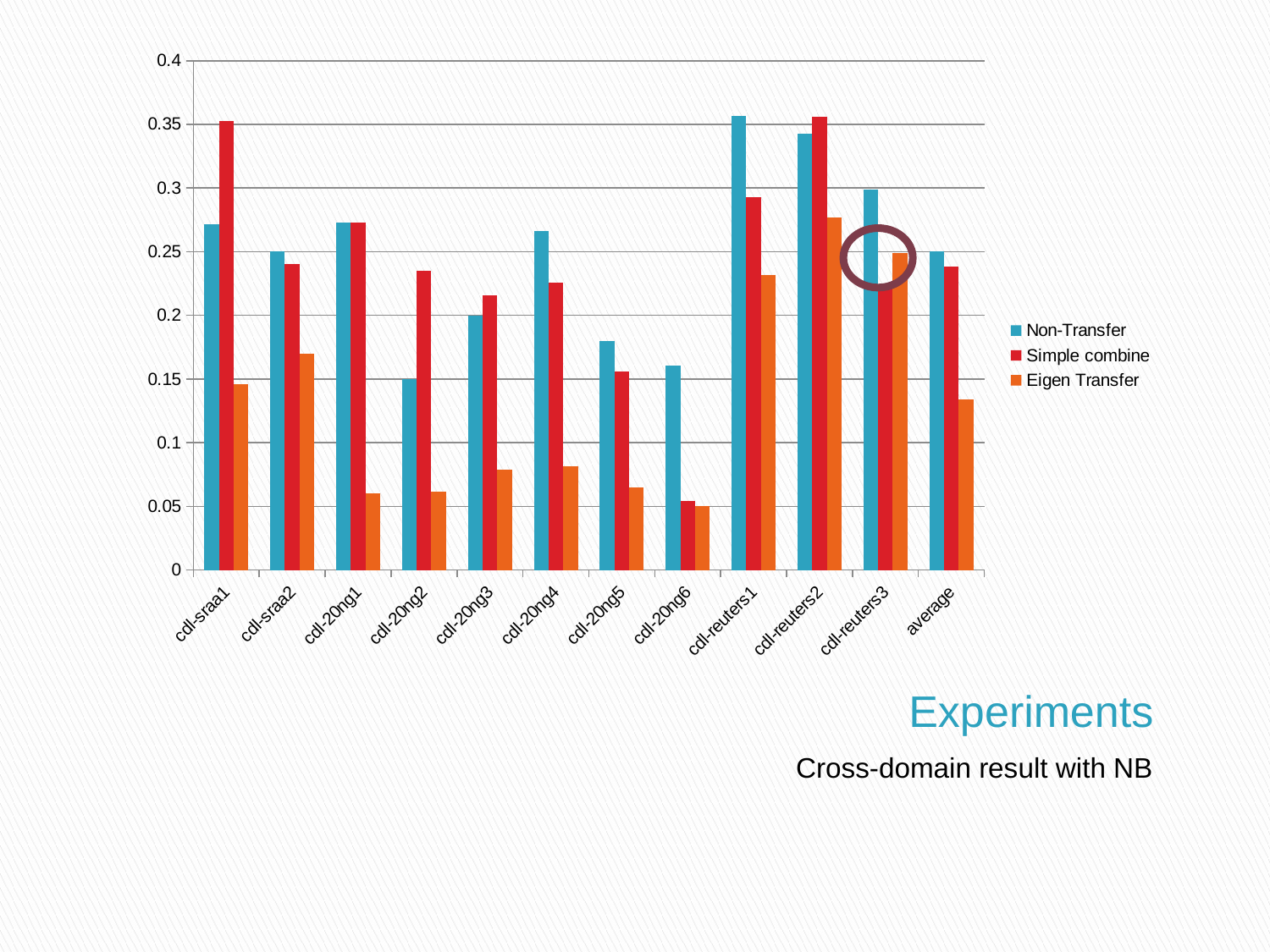

### Chart

| Category | Non-Transfer | Simple combine | Eigen Transfer |
|---|---|---|---|
| cdl-sraa1 | 0.2714800000000007 | 0.3525220000000007 | 0.146173 |
| cdl-sraa2 | 0.250502 | 0.24033900000000036 | 0.16959800000000044 |
| cdl-20ng1 | 0.27303900000000003 | 0.2726280000000003 | 0.05993800000000012 |
| cdl-20ng2 | 0.150128 | 0.234721 | 0.061201 |
| cdl-20ng3 | 0.19946700000000056 | 0.2155020000000004 | 0.07883100000000011 |
| cdl-20ng4 | 0.26632400000000084 | 0.22575000000000023 | 0.08156900000000022 |
| cdl-20ng5 | 0.17979100000000045 | 0.1559840000000005 | 0.06478700000000023 |
| cdl-20ng6 | 0.1604640000000004 | 0.054031000000000114 | 0.050083000000000114 |
| cdl-reuters1 | 0.3568900000000003 | 0.2930120000000004 | 0.23189 |
| cdl-reuters2 | 0.34247600000000106 | 0.3560950000000001 | 0.277048 |
| cdl-reuters3 | 0.2989830000000007 | 0.22432199999999997 | 0.24889800000000045 |
| average | 0.24995854545454546 | 0.23862781818181816 | 0.1336378181818182 |
# Experiments
Cross-domain result with NB